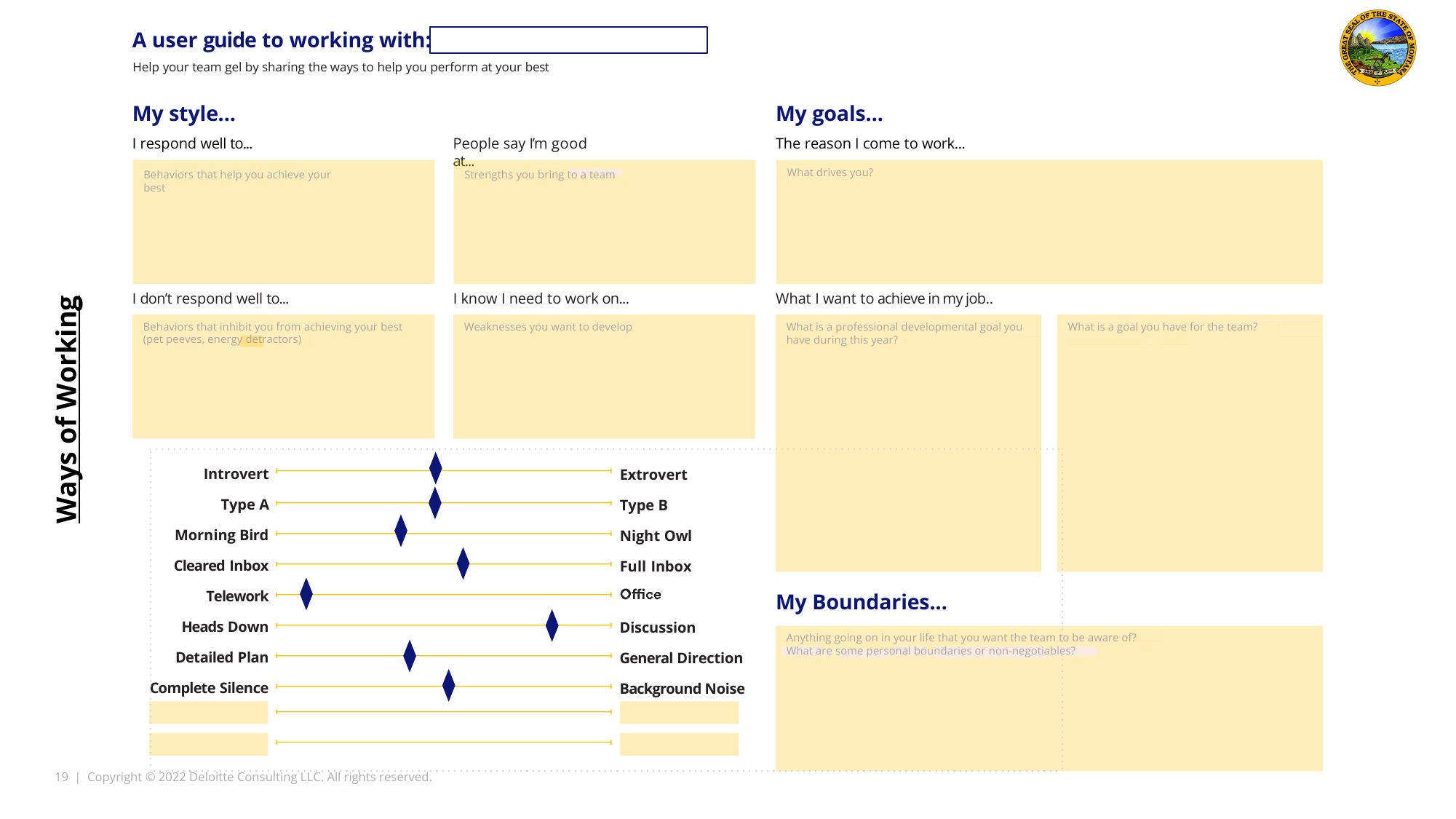

A user guide to working with:

Help your team gel by sharing the ways to help you perform at your best
My goals...
The reason I come to work...
My style...
I respond well to...
People say I’m good at...

What drives you?
Behaviors that help you achieve your best
Strengths you bring to a team

I don’t respond well to...
I know I need to work on...
What I want to achieve in my job..

Behaviors that inhibit you from achieving your best (pet peeves, energy detractors)

Weaknesses you want to develop
What is a professional developmental goal you have during this year?
What is a goal you have for the team?
Ways of Working

Introvert
Type A Morning Bird Cleared Inbox
Telework Heads Down Detailed Plan Complete Silence
Extrovert
Type B Night Owl Full Inbox

My Boundaries...

Discussion
General Direction Background Noise

Anything going on in your life that you want the team to be aware of?
What are some personal boundaries or non-negotiables?